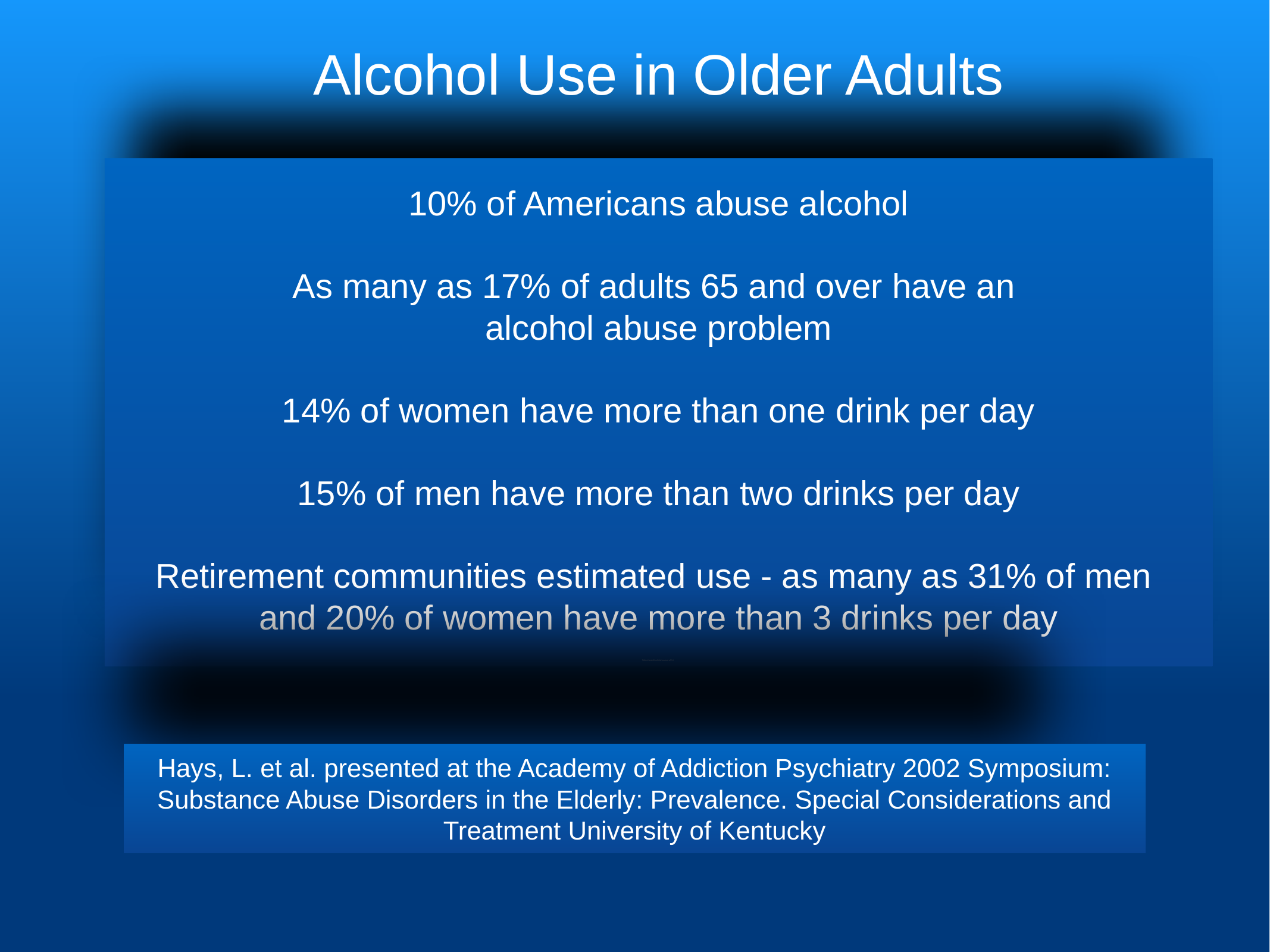

Alcohol Use in Older Adults
# 10% of Americans abuse alcohol

As many as 17% of adults 65 and over have an
alcohol abuse problem

14% of women have more than one drink per day

15% of men have more than two drinks per day

Retirement communities estimated use - as many as 31% of men
and 20% of women have more than 3 drinks per day

Retirement communities estimated use-as many as 31% of
Hays, L. et al. presented at the Academy of Addiction Psychiatry 2002 Symposium: Substance Abuse Disorders in the Elderly: Prevalence. Special Considerations and Treatment University of Kentucky